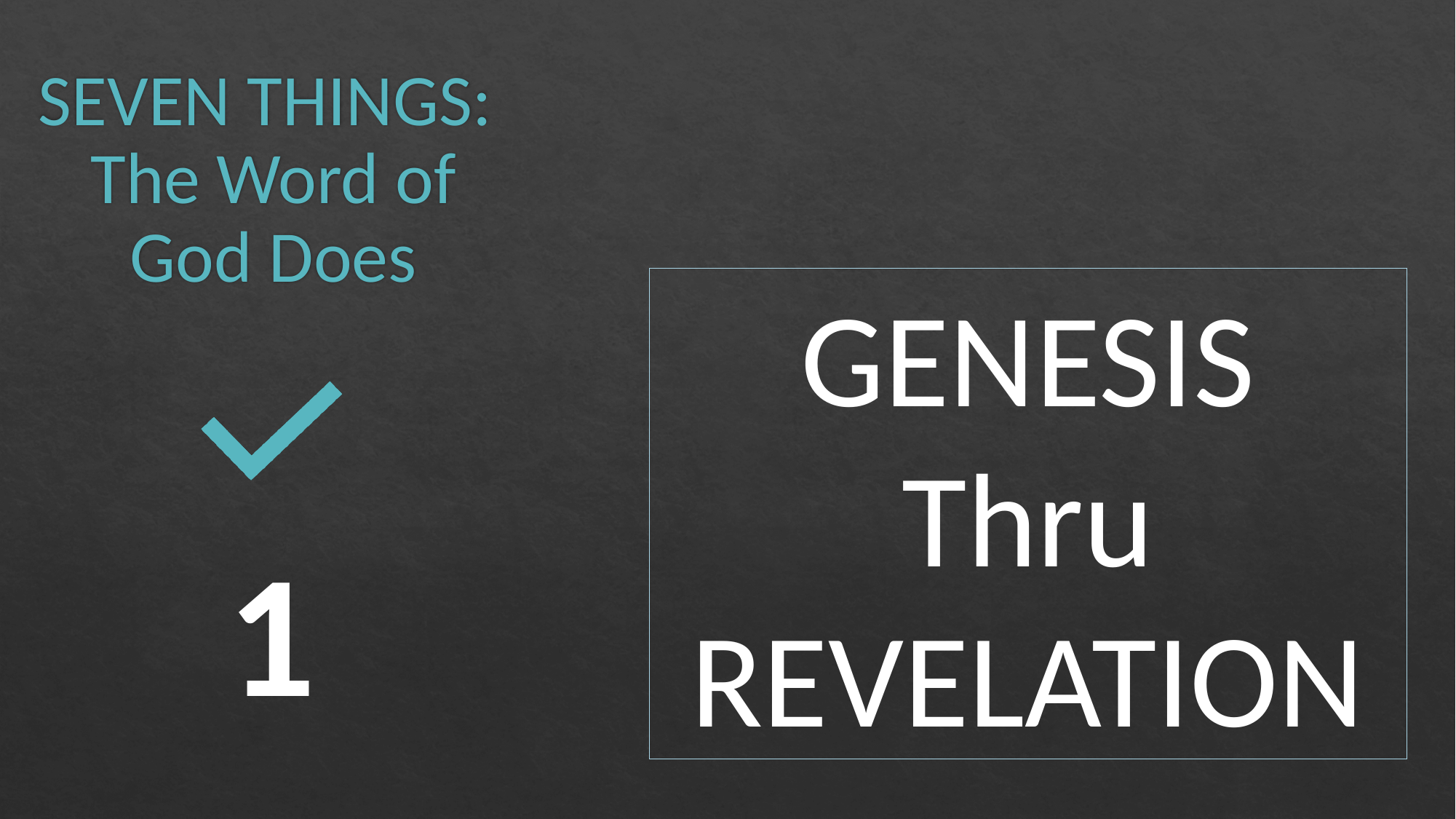

# SEVEN THINGS: The Word of God Does
GENESIS
Thru
REVELATION
1